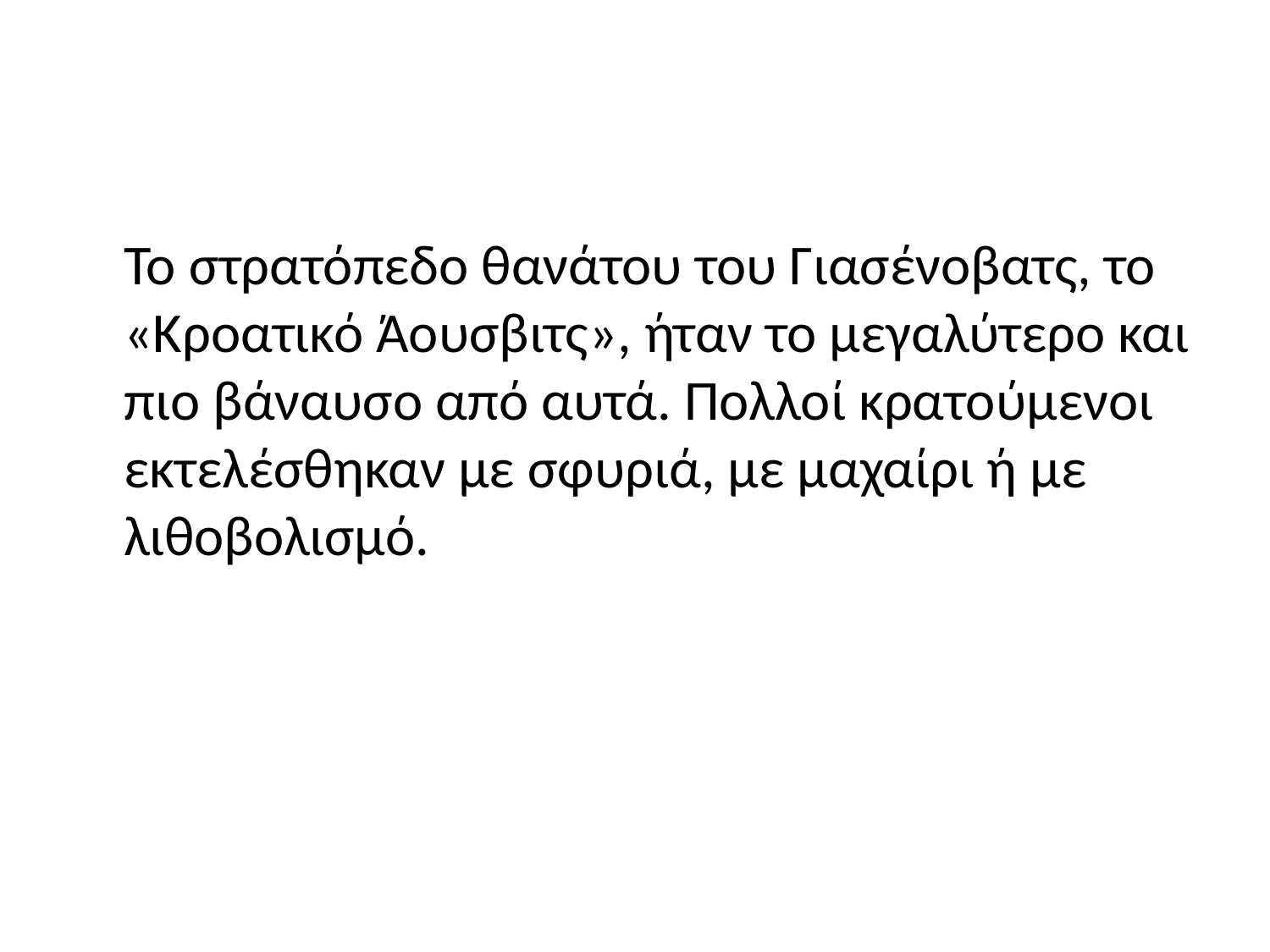

#
	Το στρατόπεδο θανάτου του Γιασένοβατς, το «Κροατικό Άουσβιτς», ήταν το μεγαλύτερο και πιο βάναυσο από αυτά. Πολλοί κρατούμενοι εκτελέσθηκαν με σφυριά, με μαχαίρι ή με λιθοβολισμό.